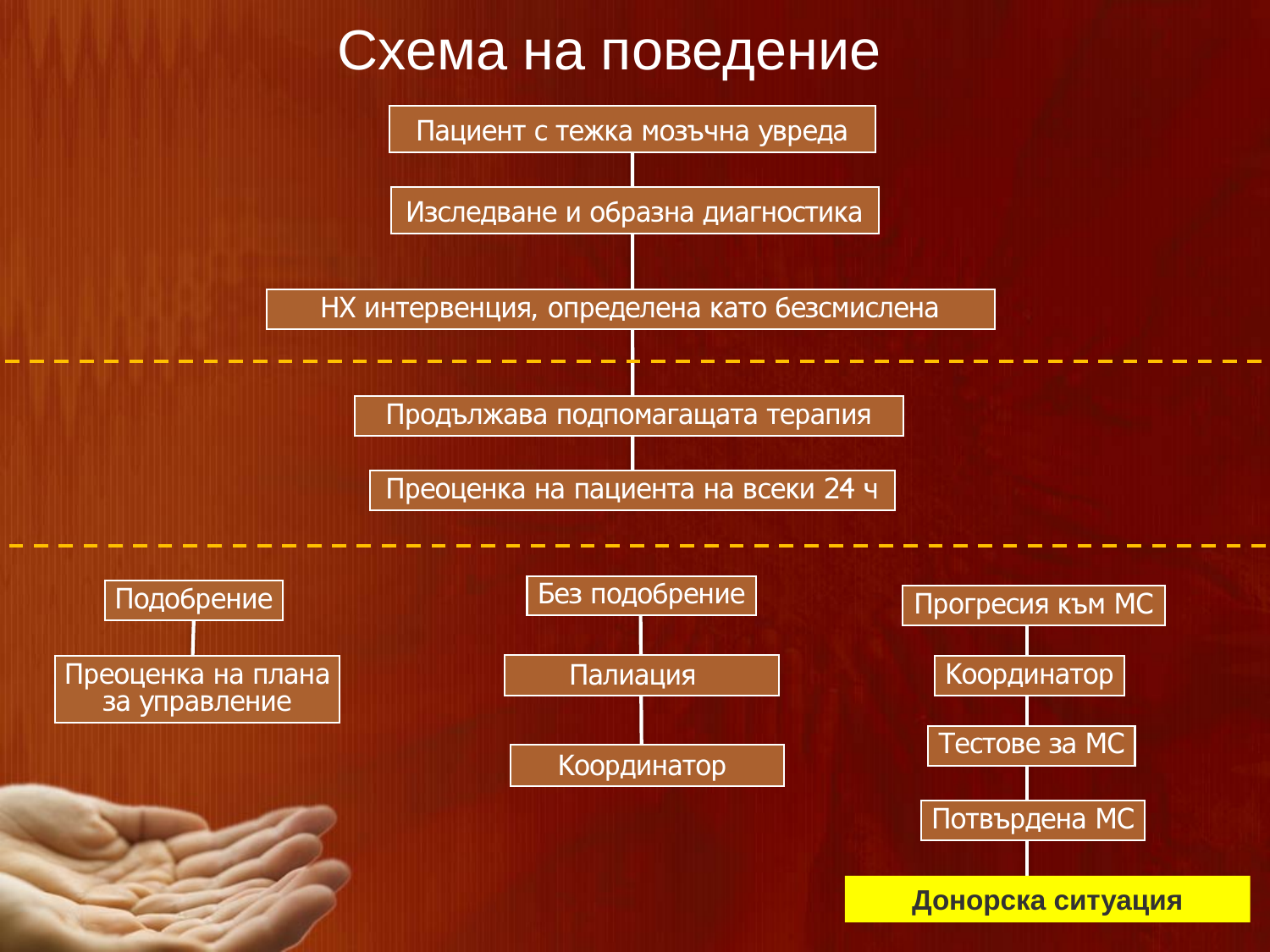

# Схема на поведение
Пациент с тежка мозъчна увреда
Изследване и образна диагностика
НХ интервенция, определена като безсмислена

Продължава подпомагащата терапия
Преоценка на пациента на всеки 24 ч

Без подобрение
Подобрение
Прогресия към МС
Палиация

Преоценка на плана за управление
Координатор
Тестове за МС
Координатор

Потвърдена МС
Донорска ситуация